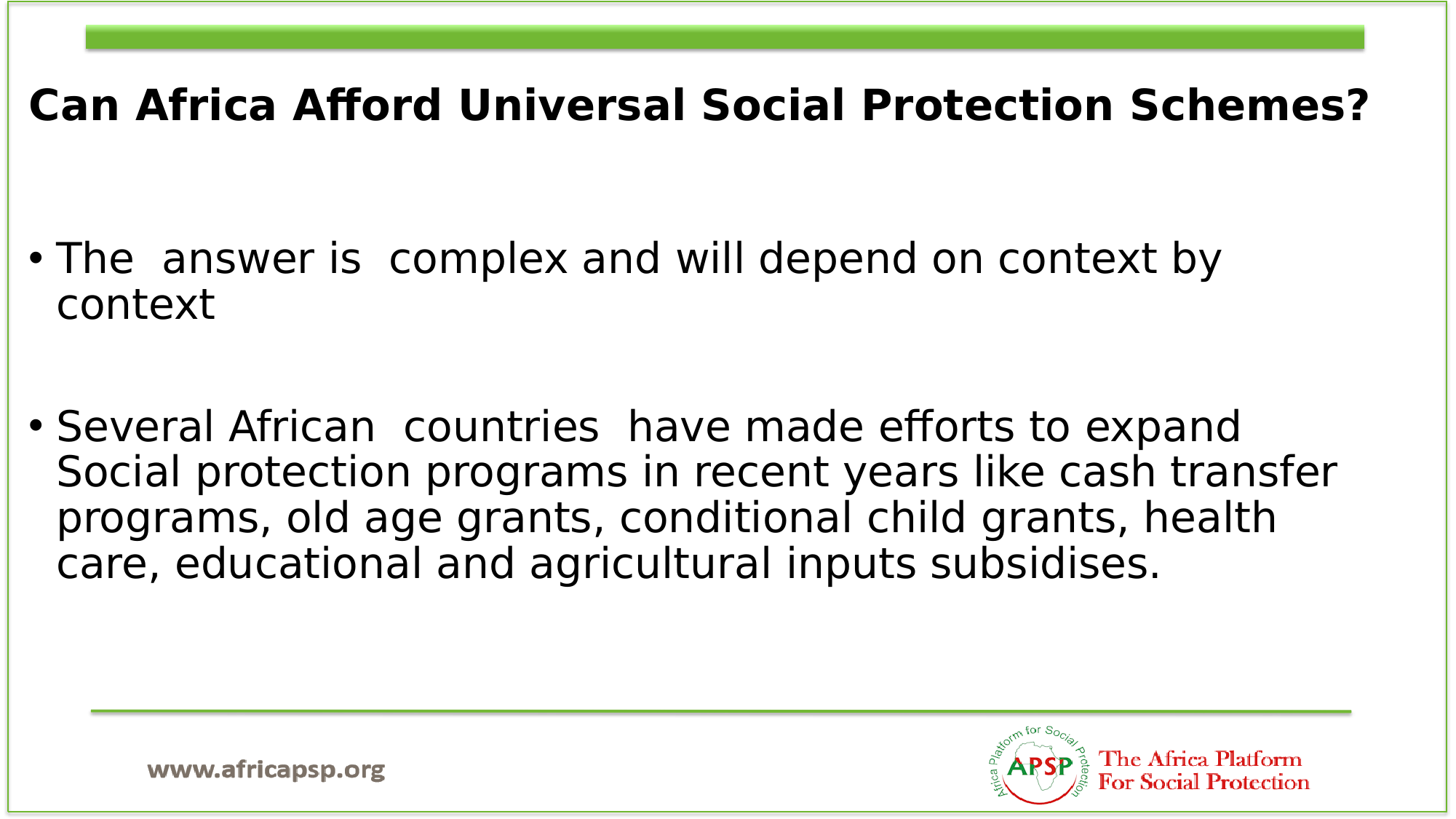

# Can Africa Afford Universal Social Protection Schemes?

The  answer is  complex and will depend on context by context

Several African  countries  have made efforts to expand Social protection programs in recent years like cash transfer programs, old age grants, conditional child grants, health care, educational and agricultural inputs subsidises.